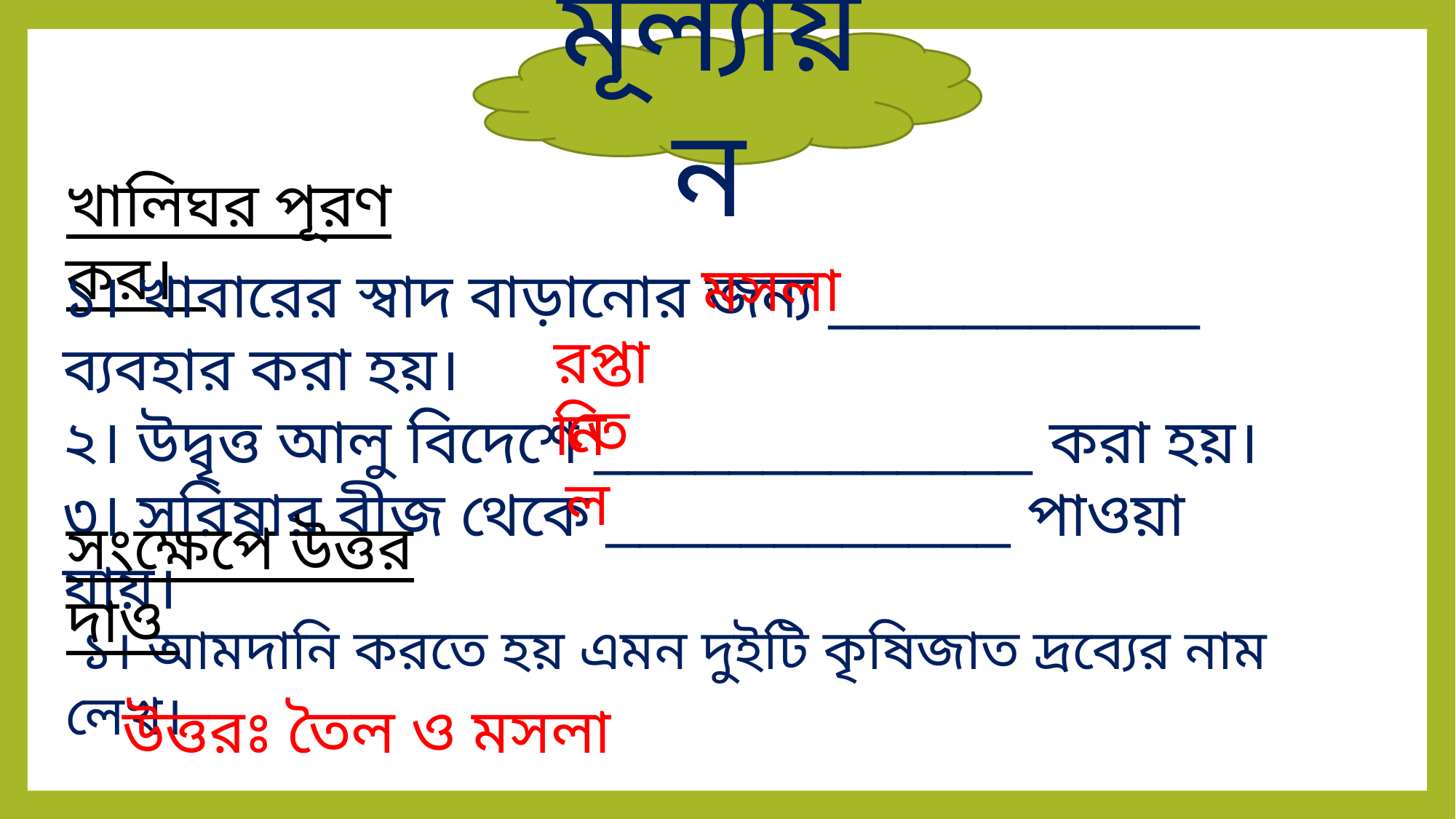

মূল্যায়ন
খালিঘর পূরণ কর।
মসলা
১। খাবারের স্বাদ বাড়ানোর জন্য ___________ ব্যবহার করা হয়।
২। উদ্বৃত্ত আলু বিদেশে _____________ করা হয়।
৩। সরিষার বীজ থেকে ____________ পাওয়া যায়।
রপ্তানি
তেল
সংক্ষেপে উত্তর দাও
 ১। আমদানি করতে হয় এমন দুইটি কৃষিজাত দ্রব্যের নাম লেখ।
উত্তরঃ তৈল ও মসলা